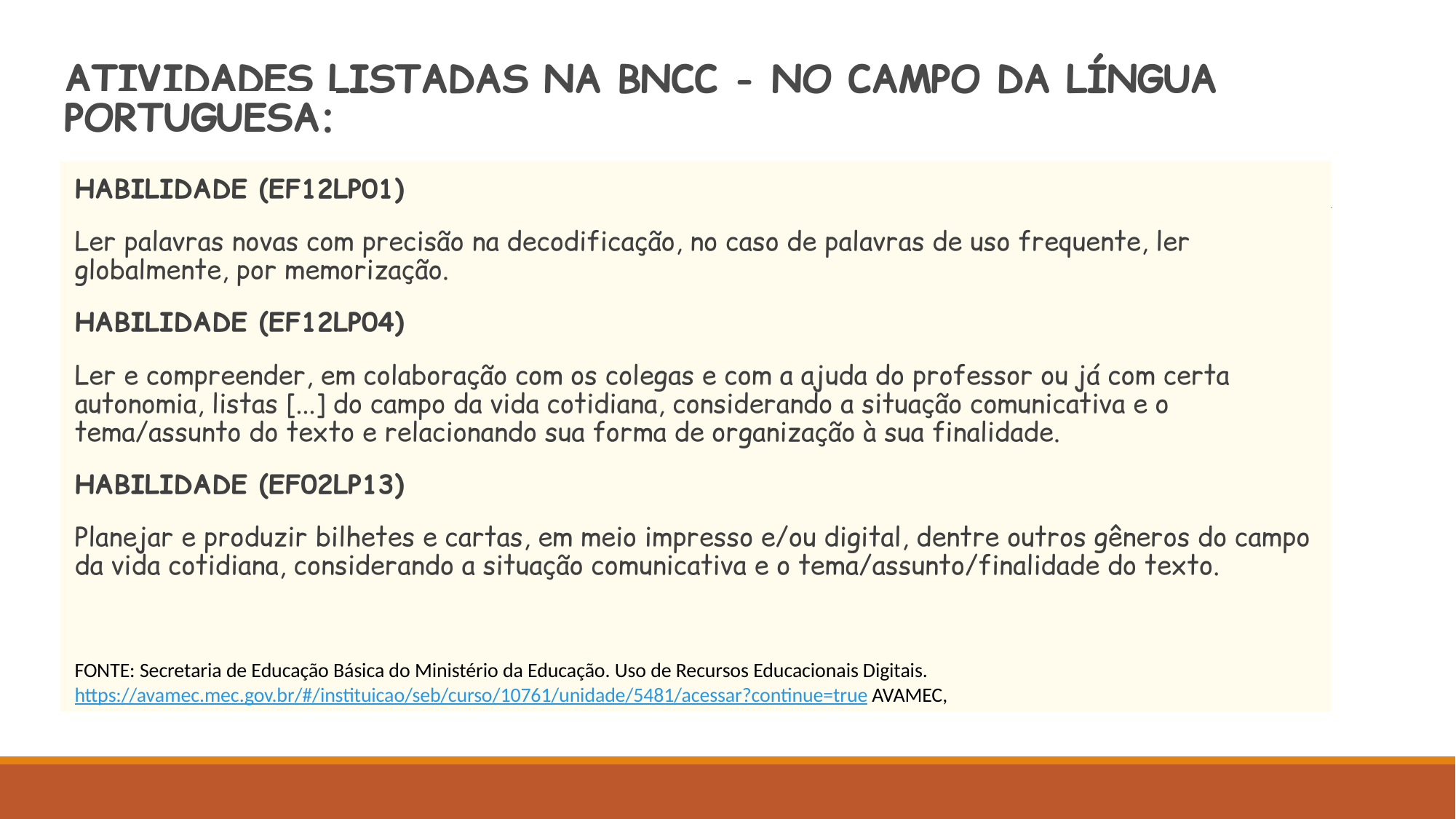

# ATIVIDADES LISTADAS NA BNCC - NO CAMPO DA LÍNGUA PORTUGUESA:
HABILIDADE (EF12LP01)
Ler palavras novas com precisão na decodificação, no caso de palavras de uso frequente, ler globalmente, por memorização.
HABILIDADE (EF12LP04)
Ler e compreender, em colaboração com os colegas e com a ajuda do professor ou já com certa autonomia, listas [...] do campo da vida cotidiana, considerando a situação comunicativa e o tema/assunto do texto e relacionando sua forma de organização à sua finalidade.
HABILIDADE (EF02LP13)
Planejar e produzir bilhetes e cartas, em meio impresso e/ou digital, dentre outros gêneros do campo da vida cotidiana, considerando a situação comunicativa e o tema/assunto/finalidade do texto.

FONTE: Secretaria de Educação Básica do Ministério da Educação. Uso de Recursos Educacionais Digitais. https://avamec.mec.gov.br/#/instituicao/seb/curso/10761/unidade/5481/acessar?continue=true AVAMEC,